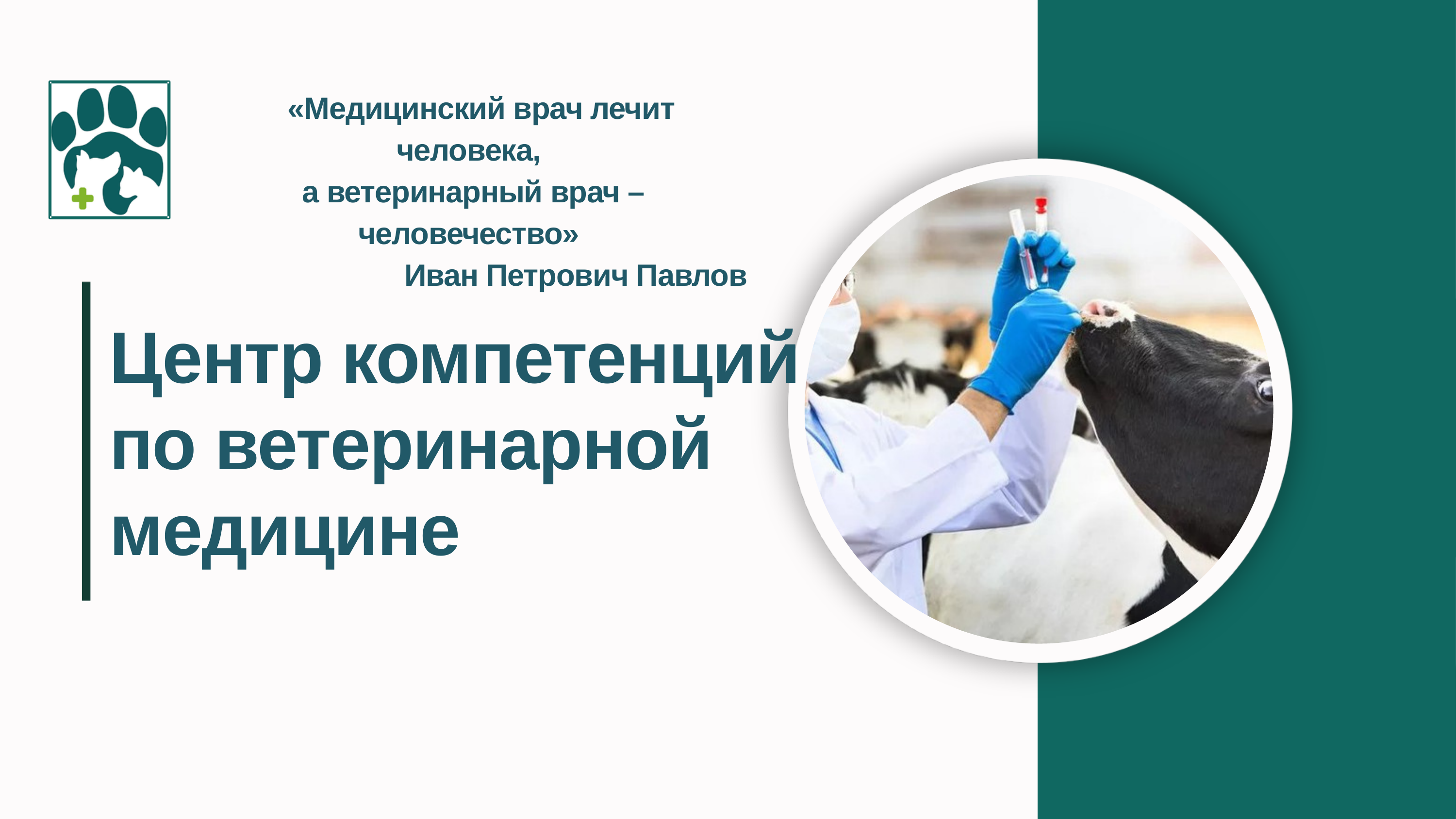

«Медицинский врач лечит человека,
 а ветеринарный врач – человечество»
                           Иван Петрович Павлов

Центр компетенций
по ветеринарной медицине